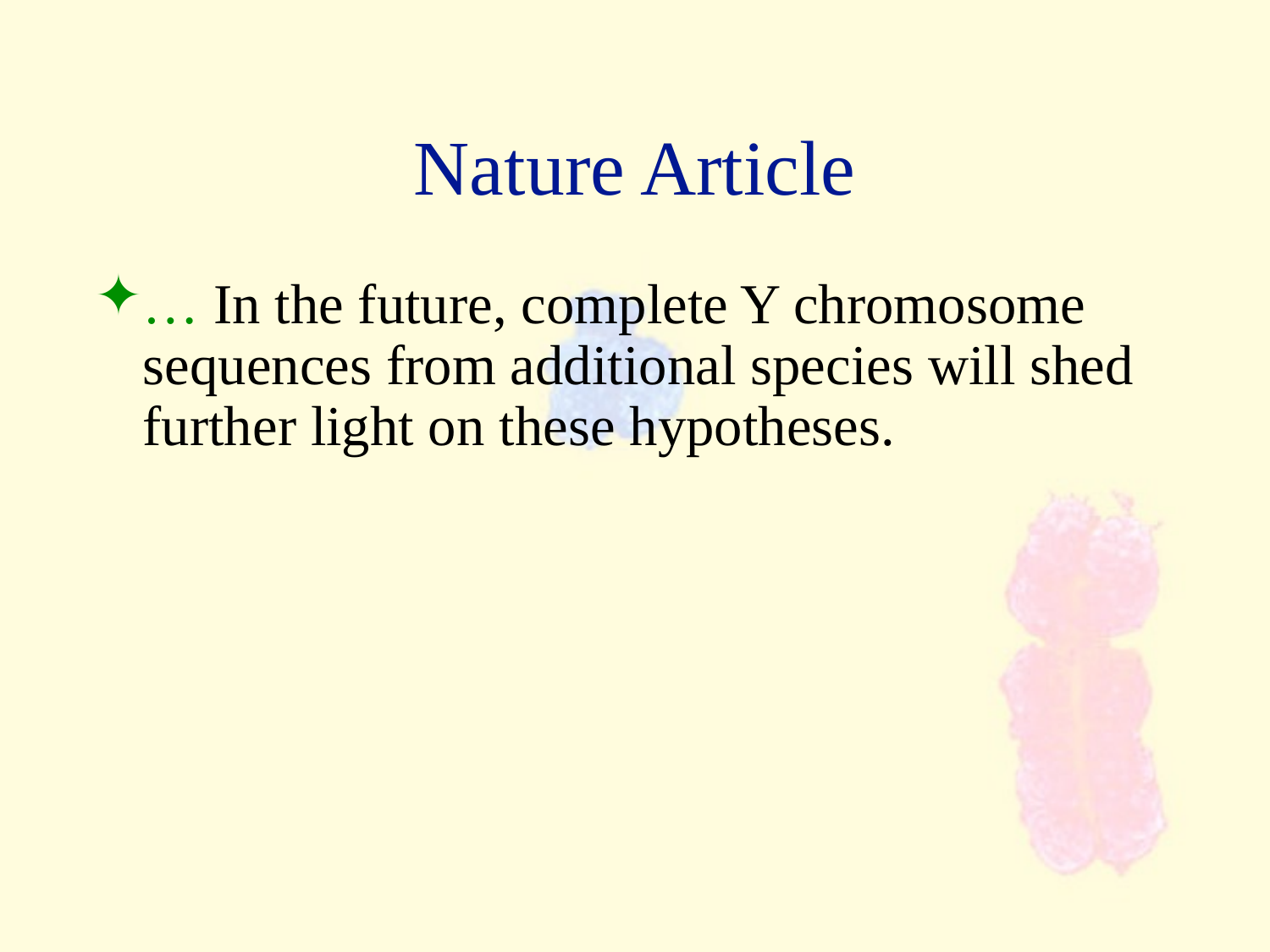

Nature Article
… In the future, complete Y chromosome sequences from additional species will shed further light on these hypotheses.